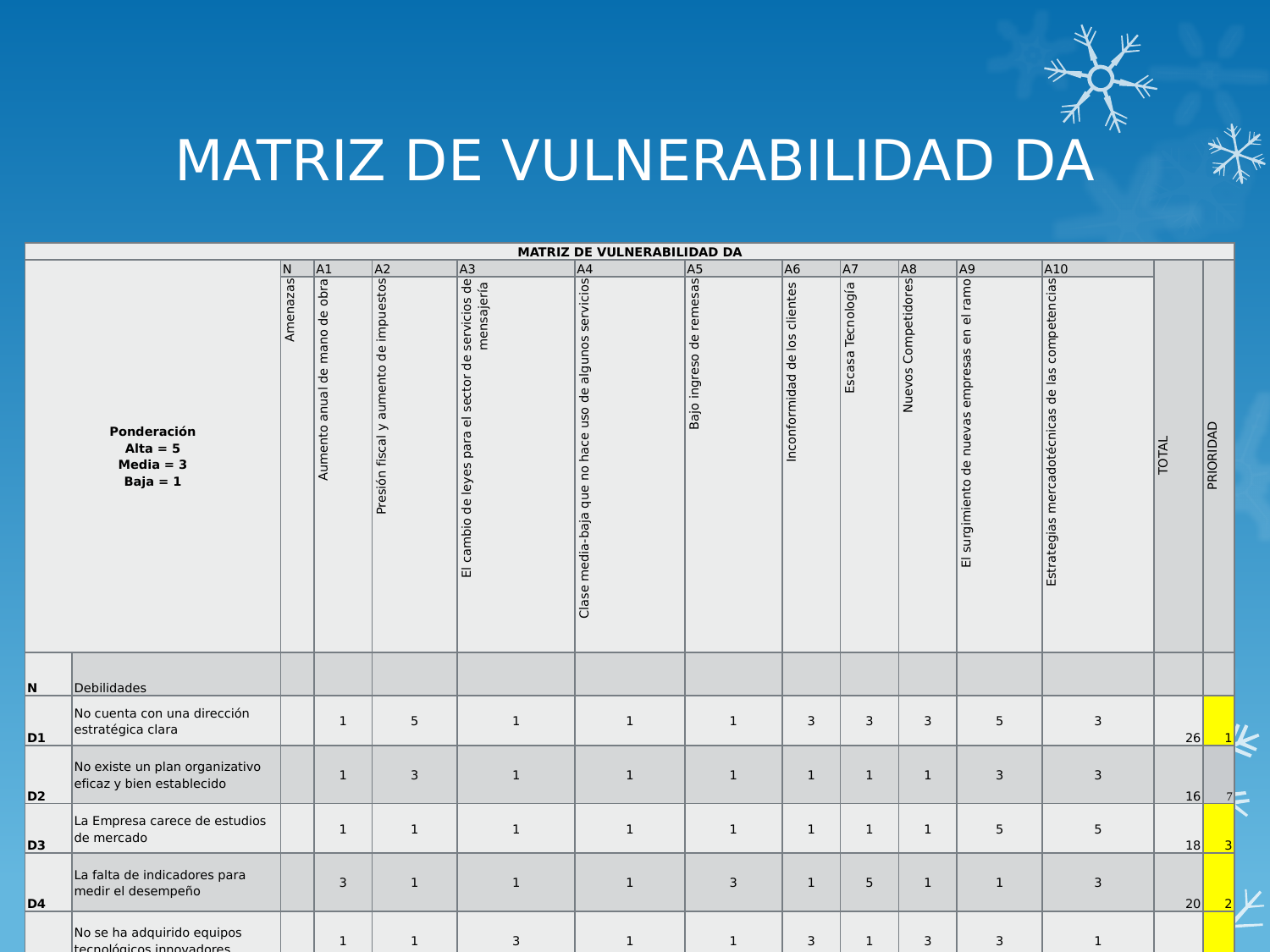

# MATRIZ DE VULNERABILIDAD DA
| MATRIZ DE VULNERABILIDAD DA |  |  |  |  |  |  |  |  |  |  |  |  |  |  |
| --- | --- | --- | --- | --- | --- | --- | --- | --- | --- | --- | --- | --- | --- | --- |
| Ponderación Alta = 5 Media = 3 Baja = 1 |  | N | A1 | A2 | A3 | A4 | A5 | A6 | A7 | A8 | A9 | A10 | TOTAL | PRIORIDAD |
|  |  | Amenazas | Aumento anual de mano de obra | Presión fiscal y aumento de impuestos | El cambio de leyes para el sector de servicios de mensajería | Clase media-baja que no hace uso de algunos servicios | Bajo ingreso de remesas | Inconformidad de los clientes | Escasa Tecnología | Nuevos Competidores | El surgimiento de nuevas empresas en el ramo | Estrategias mercadotécnicas de las competencias |  |  |
| N | Debilidades |  |  |  |  |  |  |  |  |  |  |  |  |  |
| D1 | No cuenta con una dirección estratégica clara |  | 1 | 5 | 1 | 1 | 1 | 3 | 3 | 3 | 5 | 3 | 26 | 1 |
| D2 | No existe un plan organizativo eficaz y bien establecido |  | 1 | 3 | 1 | 1 | 1 | 1 | 1 | 1 | 3 | 3 | 16 | 7 |
| D3 | La Empresa carece de estudios de mercado |  | 1 | 1 | 1 | 1 | 1 | 1 | 1 | 1 | 5 | 5 | 18 | 3 |
| D4 | La falta de indicadores para medir el desempeño |  | 3 | 1 | 1 | 1 | 3 | 1 | 5 | 1 | 1 | 3 | 20 | 2 |
| D5 | No se ha adquirido equipos tecnológicos innovadores |  | 1 | 1 | 3 | 1 | 1 | 3 | 1 | 3 | 3 | 1 | 18 | 4 |
| D6 | No cuenta con un sistema integrado para toma de decisiones |  | 1 | 3 | 3 | 1 | 1 | 1 | 3 | 1 | 3 | 1 | 18 | 5 |
| D7 | Carencia de políticas de incentivos |  | 3 | 1 | 3 | 1 | 3 | 1 | 1 | 3 | 1 | 1 | 18 | 6 |
| D8 | Falta de capacitaciones para mejorar las habilidades de los empleados |  | 3 | 1 | 1 | 1 | 3 | 3 | 1 | 1 | 1 | 1 | 16 | 8 |
| TOTAL |  |  | 14 | 16 | 14 | 8 | 14 | 14 | 16 | 14 | 22 | 18 | 150 |  |
| PRIORIDAD |  |  | 5 | 3 | 6 | 11 | 7 | 8 | 4 | 9 | 1 | 2 |  |  |